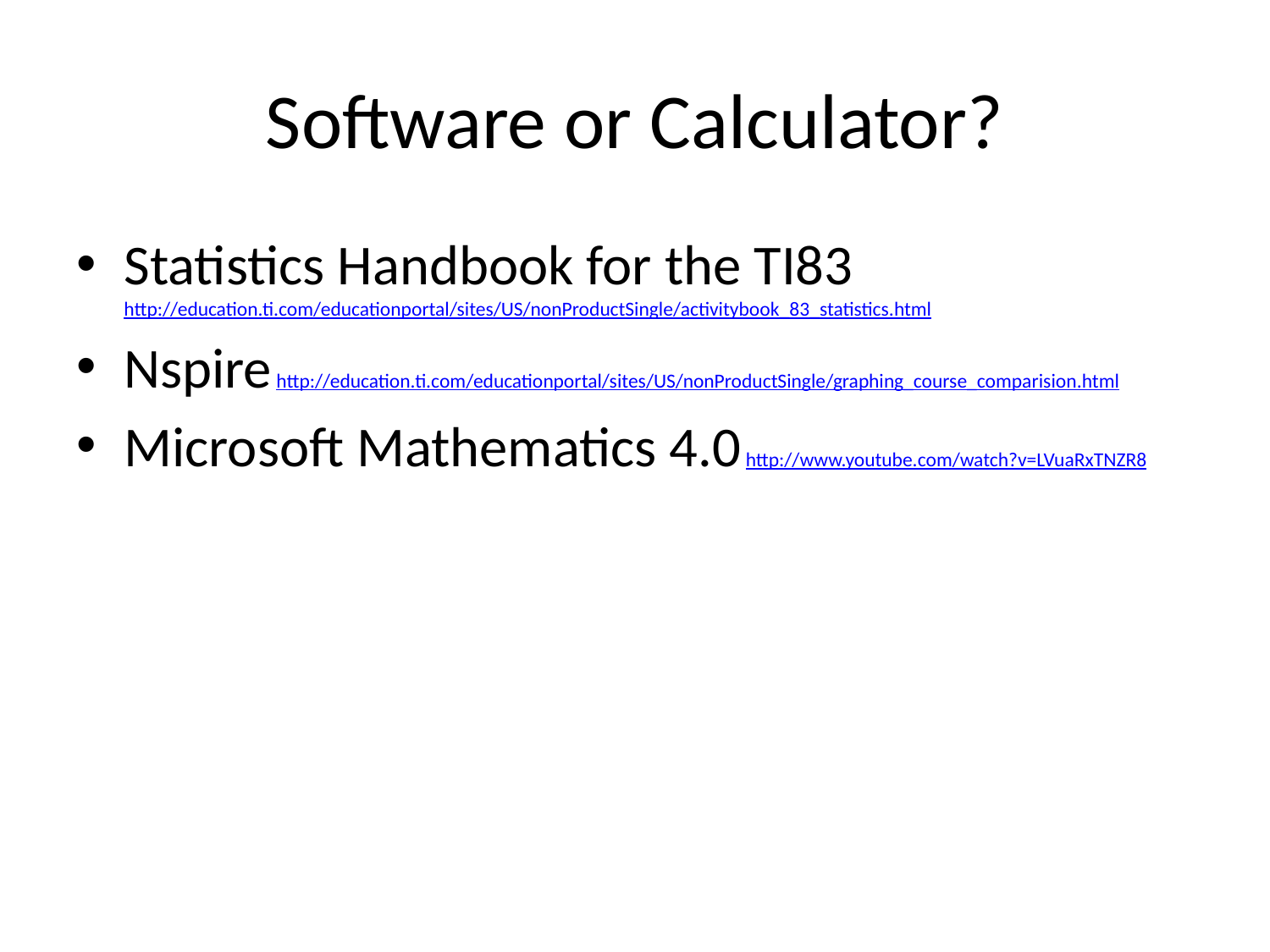

# Software or Calculator?
Statistics Handbook for the TI83    http://education.ti.com/educationportal/sites/US/nonProductSingle/activitybook_83_statistics.html
Nspire http://education.ti.com/educationportal/sites/US/nonProductSingle/graphing_course_comparision.html
Microsoft Mathematics 4.0 http://www.youtube.com/watch?v=LVuaRxTNZR8